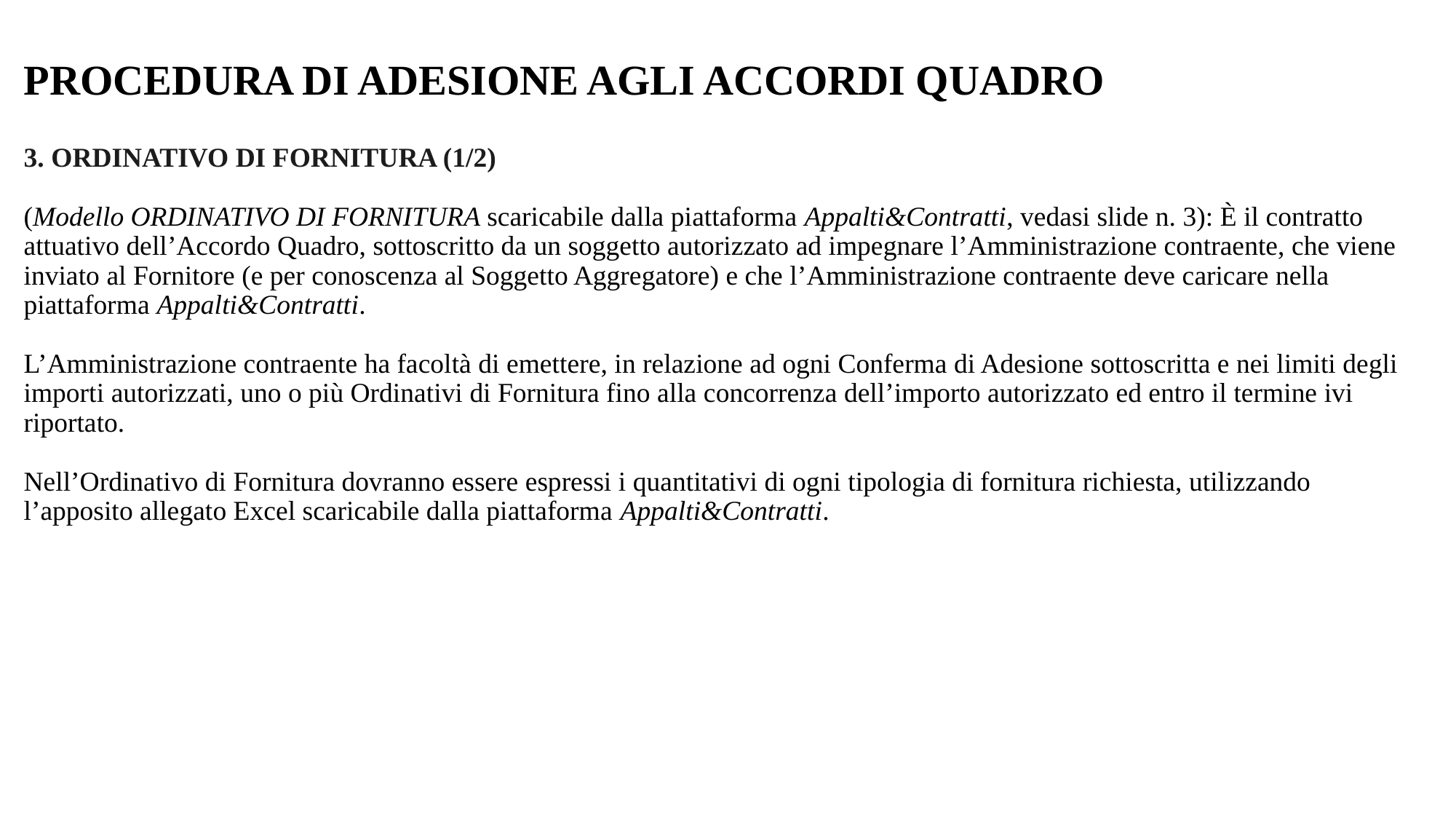

PROCEDURA DI ADESIONE AGLI ACCORDI QUADRO
3. ORDINATIVO DI FORNITURA (1/2)
(Modello ORDINATIVO DI FORNITURA scaricabile dalla piattaforma Appalti&Contratti, vedasi slide n. 3): È il contratto attuativo dell’Accordo Quadro, sottoscritto da un soggetto autorizzato ad impegnare l’Amministrazione contraente, che viene inviato al Fornitore (e per conoscenza al Soggetto Aggregatore) e che l’Amministrazione contraente deve caricare nella piattaforma Appalti&Contratti.
L’Amministrazione contraente ha facoltà di emettere, in relazione ad ogni Conferma di Adesione sottoscritta e nei limiti degli importi autorizzati, uno o più Ordinativi di Fornitura fino alla concorrenza dell’importo autorizzato ed entro il termine ivi riportato.
Nell’Ordinativo di Fornitura dovranno essere espressi i quantitativi di ogni tipologia di fornitura richiesta, utilizzando l’apposito allegato Excel scaricabile dalla piattaforma Appalti&Contratti.